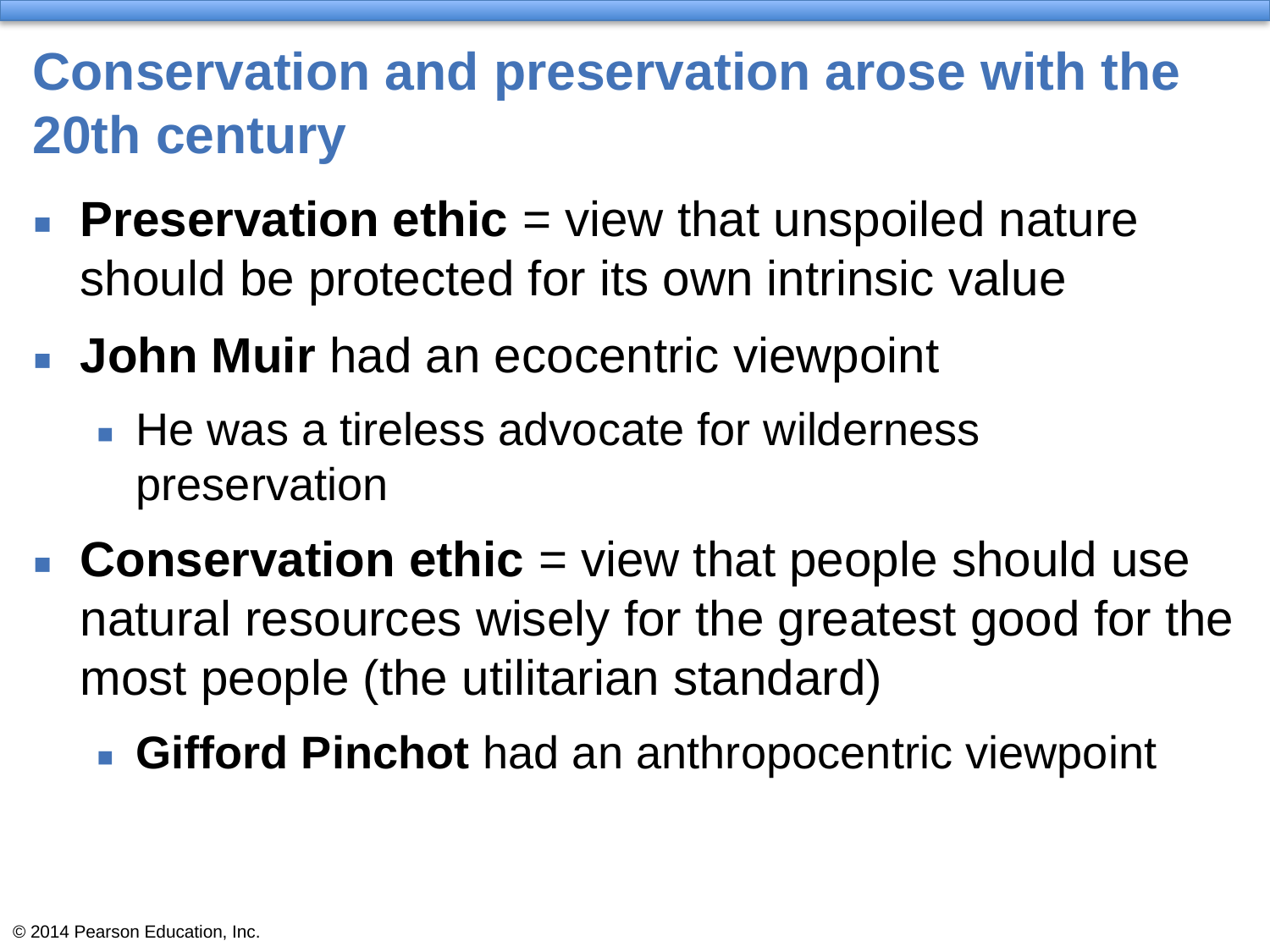

# Conservation and preservation arose with the 20th century
Preservation ethic = view that unspoiled nature should be protected for its own intrinsic value
John Muir had an ecocentric viewpoint
He was a tireless advocate for wilderness preservation
Conservation ethic = view that people should use natural resources wisely for the greatest good for the most people (the utilitarian standard)
Gifford Pinchot had an anthropocentric viewpoint